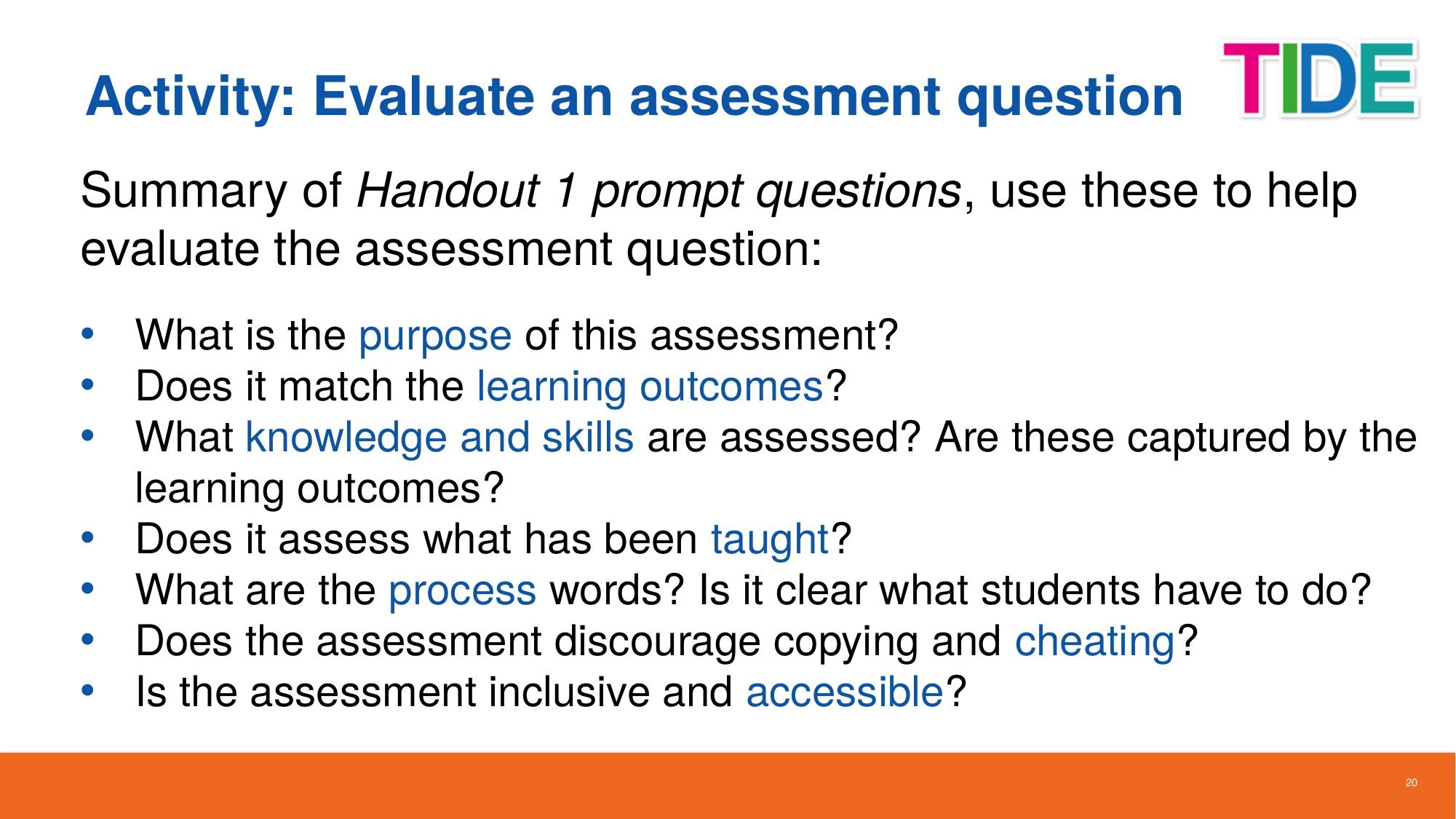

# Activity: Evaluate an assessment question
Summary of Handout 1 prompt questions, use these to help evaluate the assessment question:

What is the purpose of this assessment?
Does it match the learning outcomes?
What knowledge and skills are assessed? Are these captured by the learning outcomes?
Does it assess what has been taught?
What are the process words? Is it clear what students have to do?
Does the assessment discourage copying and cheating?
Is the assessment inclusive and accessible?

20